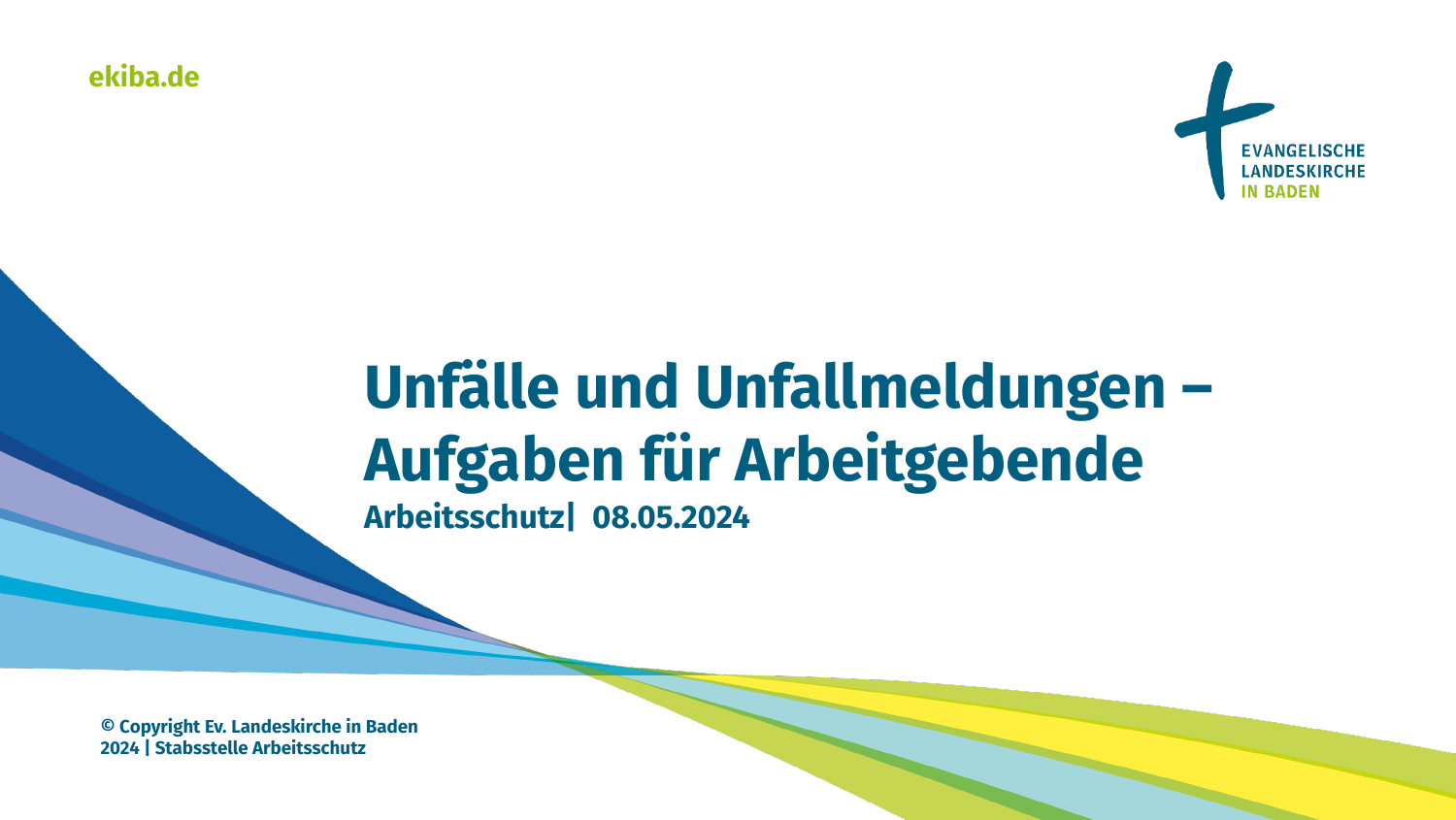

Unfälle und Unfallmeldungen – Aufgaben für Arbeitgebende
Arbeitsschutz|  08.05.2024

© Copyright Ev. Landeskirche in Baden
2024 | Stabsstelle Arbeitsschutz